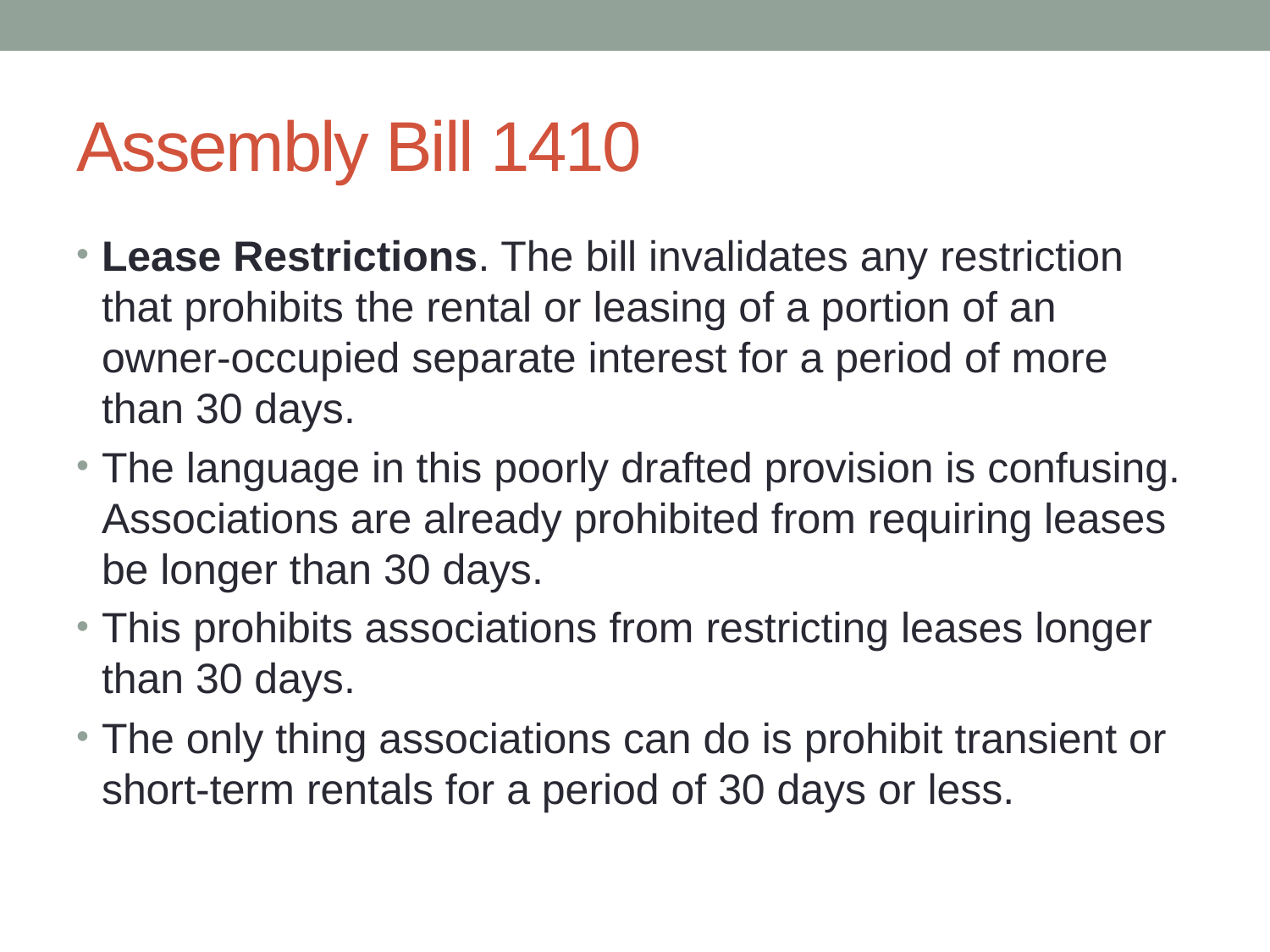

# Assembly Bill 1410
Lease Restrictions. The bill invalidates any restriction that prohibits the rental or leasing of a portion of an owner-occupied separate interest for a period of more than 30 days.
The language in this poorly drafted provision is confusing. Associations are already prohibited from requiring leases be longer than 30 days.
This prohibits associations from restricting leases longer than 30 days.
The only thing associations can do is prohibit transient or short-term rentals for a period of 30 days or less.